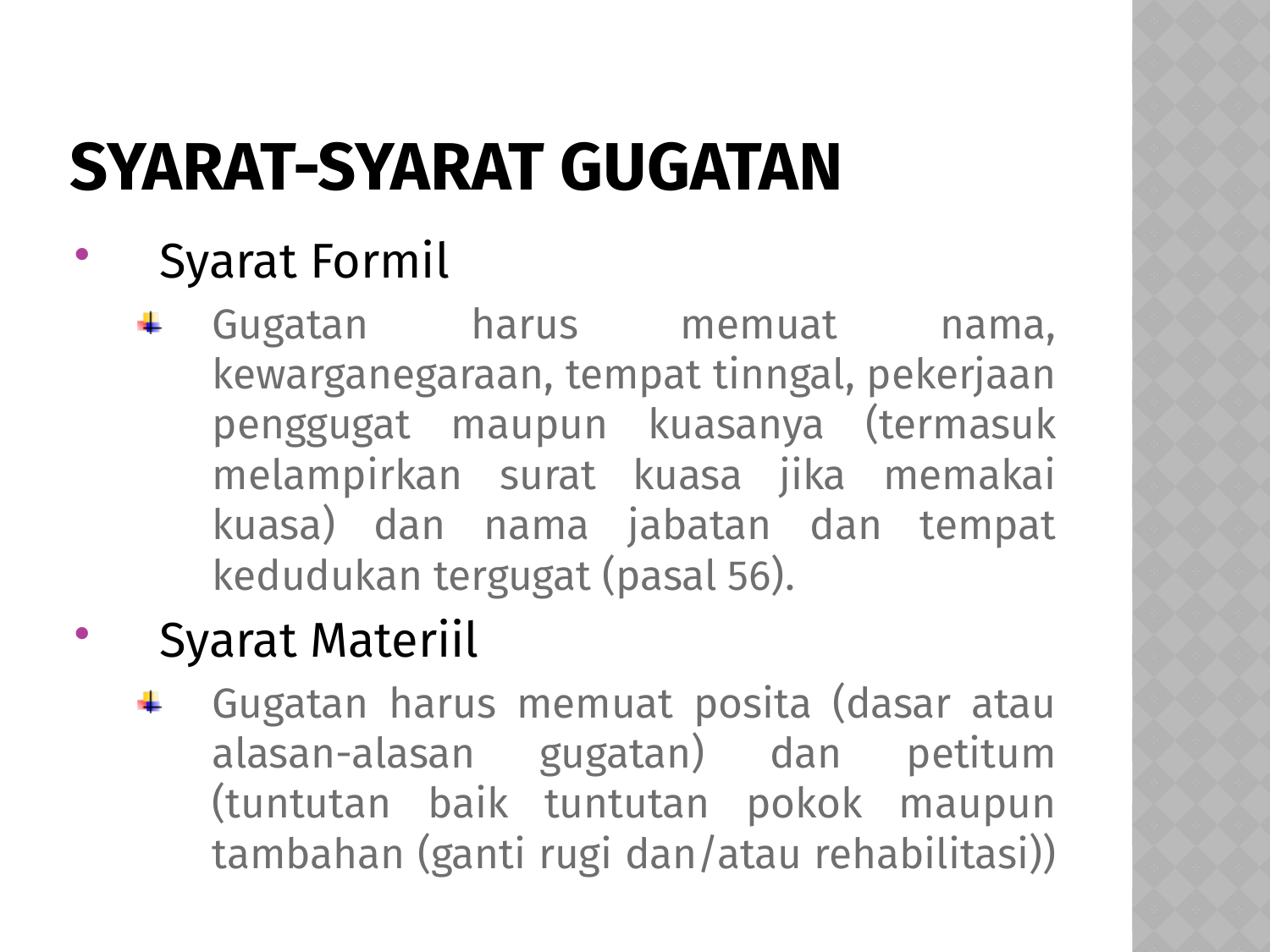

# Syarat-syarat Gugatan
Syarat Formil
Gugatan harus memuat nama, kewarganegaraan, tempat tinngal, pekerjaan penggugat maupun kuasanya (termasuk melampirkan surat kuasa jika memakai kuasa) dan nama jabatan dan tempat kedudukan tergugat (pasal 56).
Syarat Materiil
Gugatan harus memuat posita (dasar atau alasan-alasan gugatan) dan petitum (tuntutan baik tuntutan pokok maupun tambahan (ganti rugi dan/atau rehabilitasi))